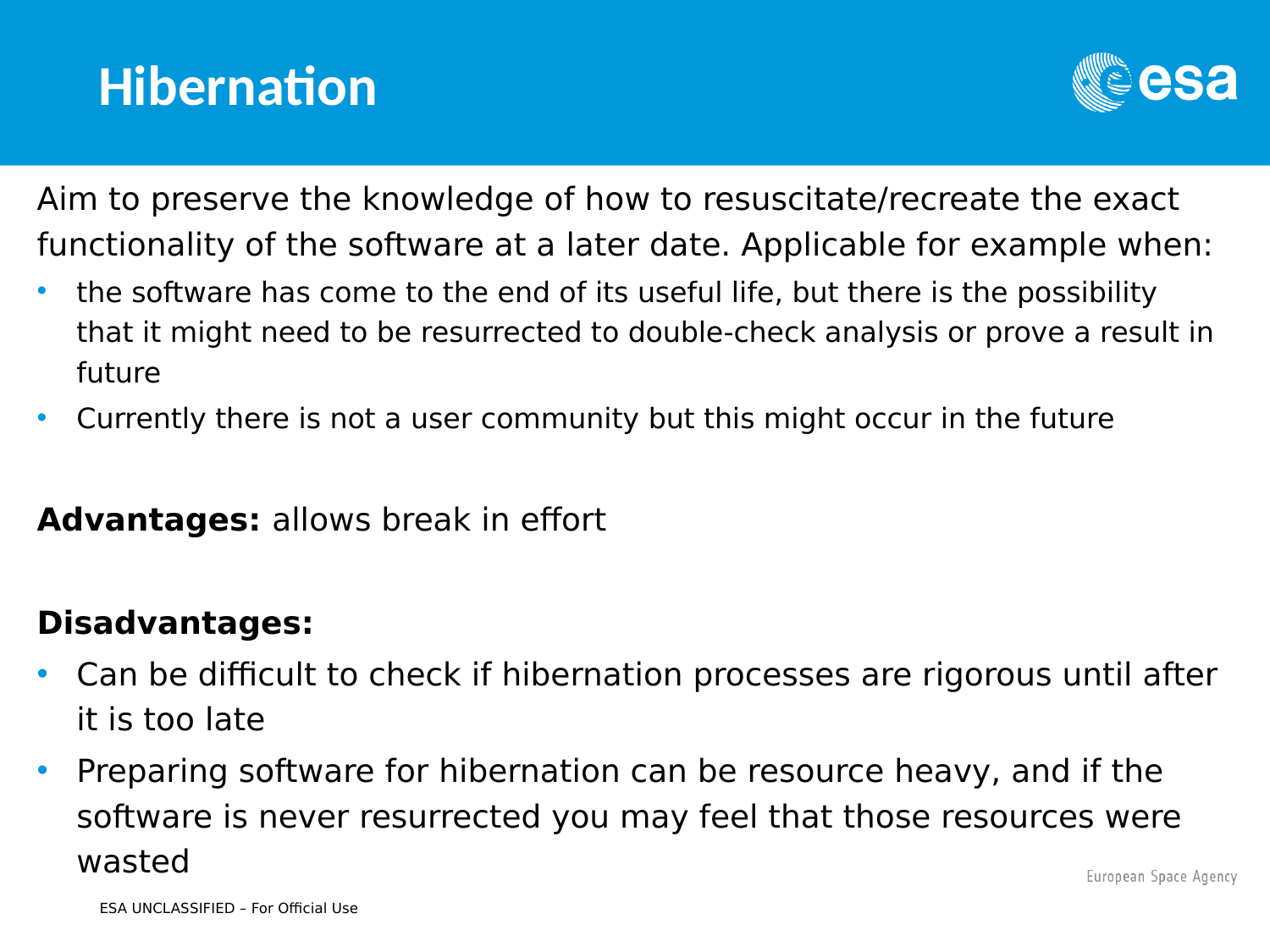

# Hibernation
Aim to preserve the knowledge of how to resuscitate/recreate the exact functionality of the software at a later date. Applicable for example when:
the software has come to the end of its useful life, but there is the possibility that it might need to be resurrected to double-check analysis or prove a result in future
Currently there is not a user community but this might occur in the future

Advantages: allows break in effort

Disadvantages:
Can be difficult to check if hibernation processes are rigorous until after it is too late
Preparing software for hibernation can be resource heavy, and if the software is never resurrected you may feel that those resources were wasted

ESA UNCLASSIFIED – For Official Use